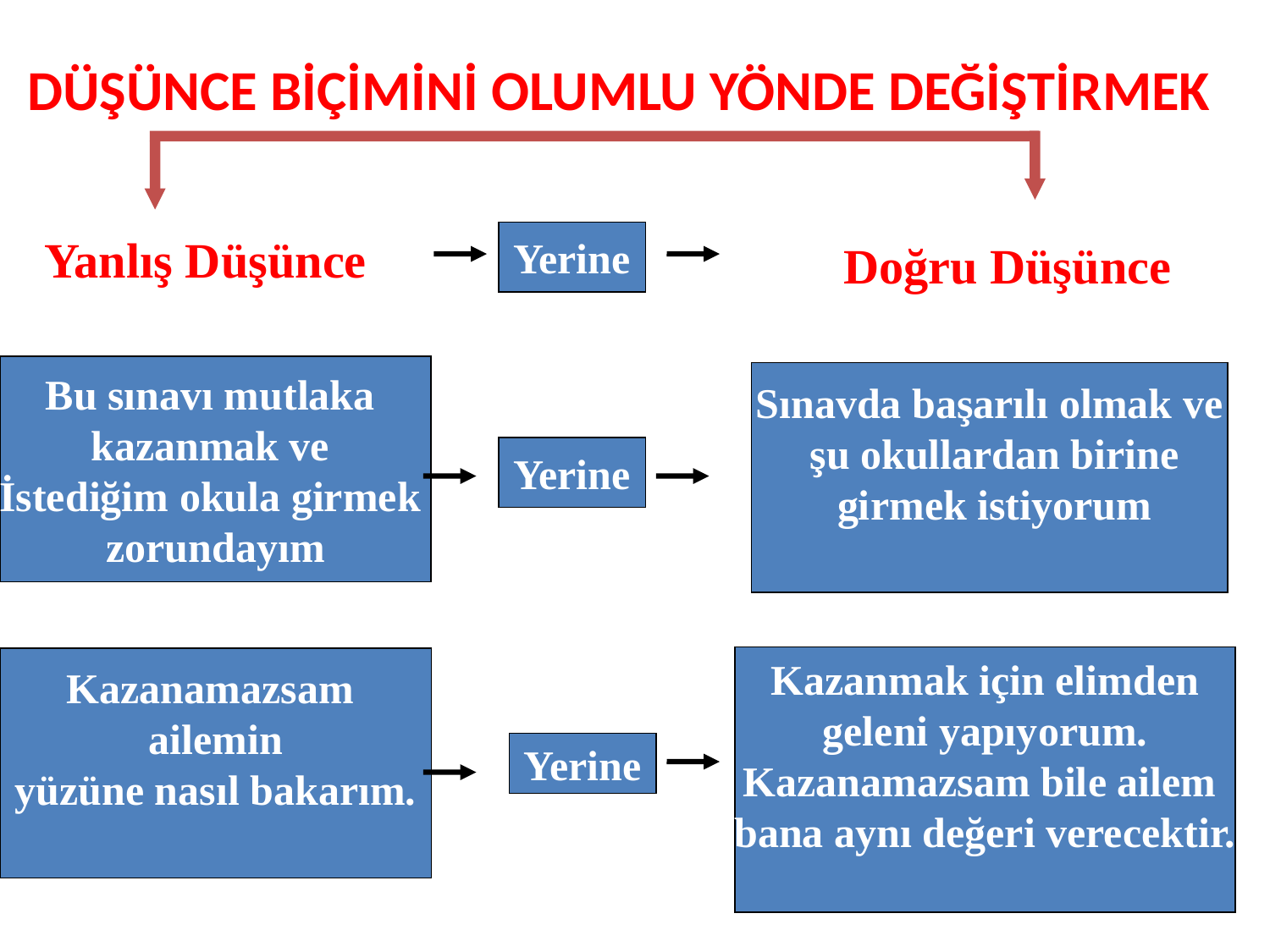

DÜŞÜNCE BİÇİMİNİ OLUMLU YÖNDE DEĞİŞTİRMEK

Yanlış Düşünce
Yerine
       Doğru Düşünce

Bu sınavı mutlaka
kazanmak ve
İstediğim okula girmek
zorundayım

Sınavda başarılı olmak ve
 şu okullardan birine
 girmek istiyorum

Yerine

 Kazanmak için elimden
geleni yapıyorum.
Kazanamazsam bile ailem
bana aynı değeri verecektir.

Kazanamazsam
ailemin
yüzüne nasıl bakarım.

Yerine